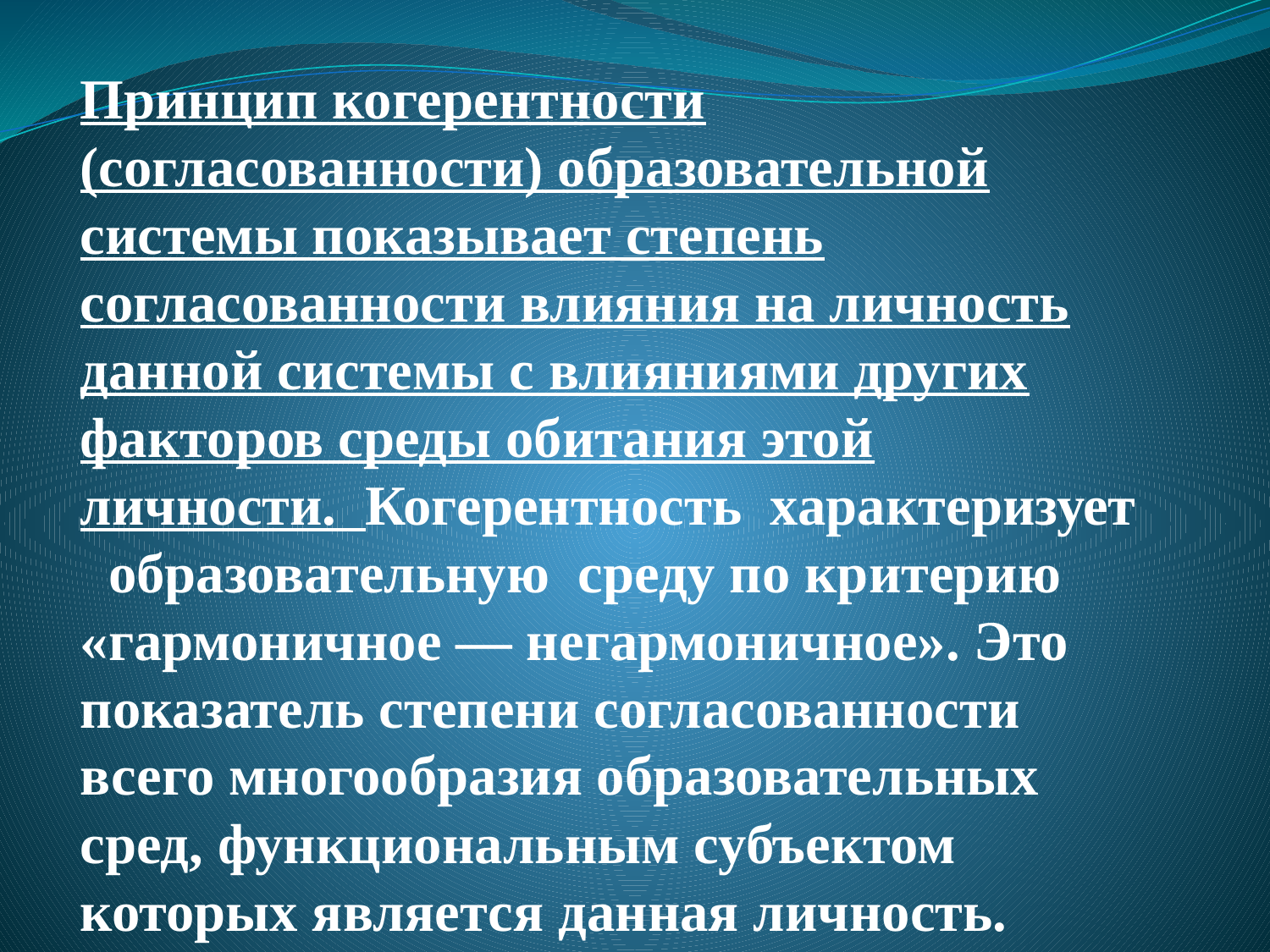

Принцип когерентности (согласованности) образовательной системы показывает степень согласованности влияния на личность данной системы с влияниями других факторов среды обитания этой личности.  Когерентность  характеризует  образовательную  среду по критерию «гармоничное — негармоничное». Это показатель степени согласованности всего многообразия образовательных сред, функциональным субъектом которых является данная личность.